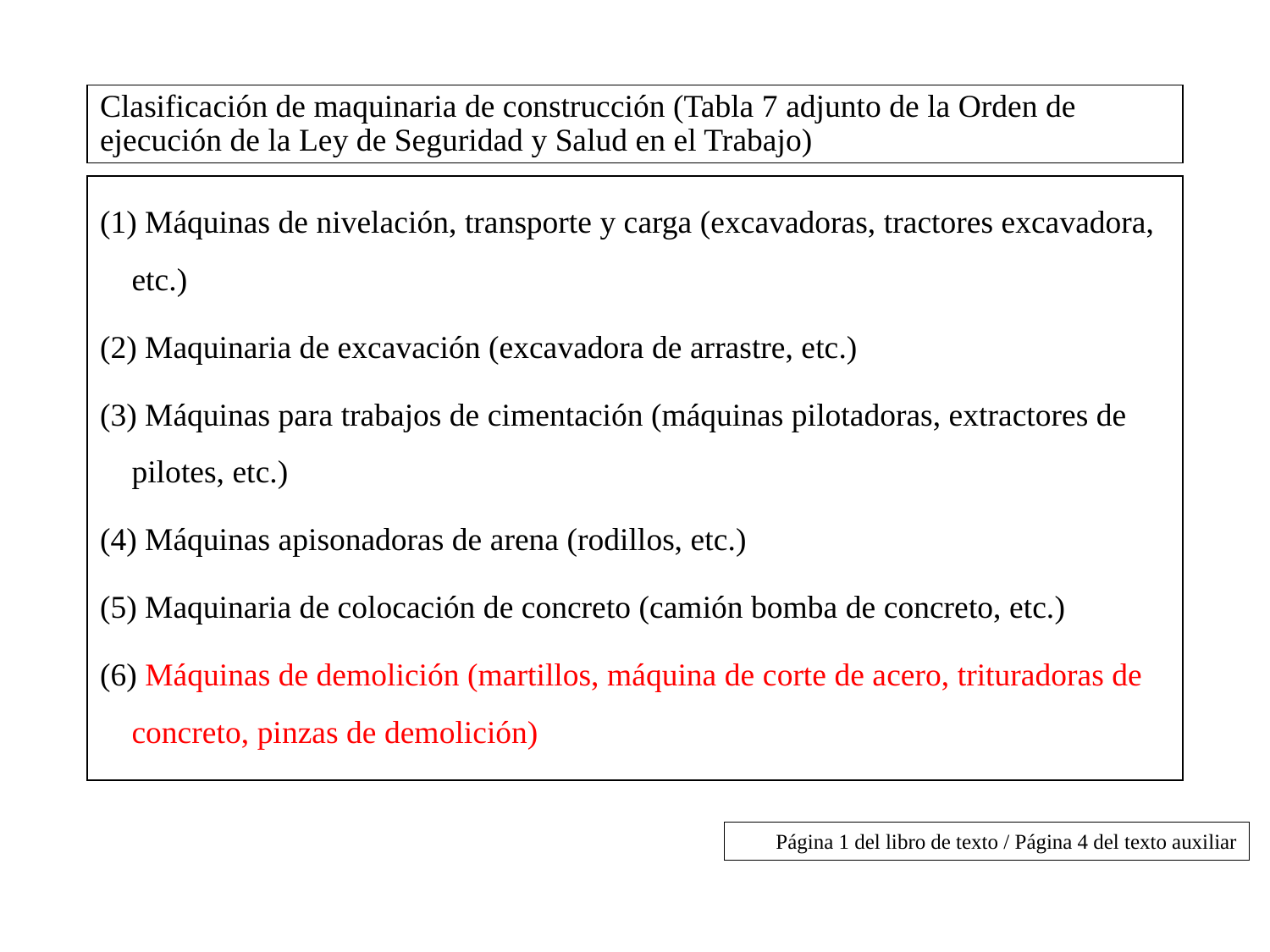

# Clasificación de maquinaria de construcción (Tabla 7 adjunto de la Orden de ejecución de la Ley de Seguridad y Salud en el Trabajo)
(1) Máquinas de nivelación, transporte y carga (excavadoras, tractores excavadora, etc.)
(2) Maquinaria de excavación (excavadora de arrastre, etc.)
(3) Máquinas para trabajos de cimentación (máquinas pilotadoras, extractores de pilotes, etc.)
(4) Máquinas apisonadoras de arena (rodillos, etc.)
(5) Maquinaria de colocación de concreto (camión bomba de concreto, etc.)
(6) Máquinas de demolición (martillos, máquina de corte de acero, trituradoras de concreto, pinzas de demolición)
Página 1 del libro de texto / Página 4 del texto auxiliar